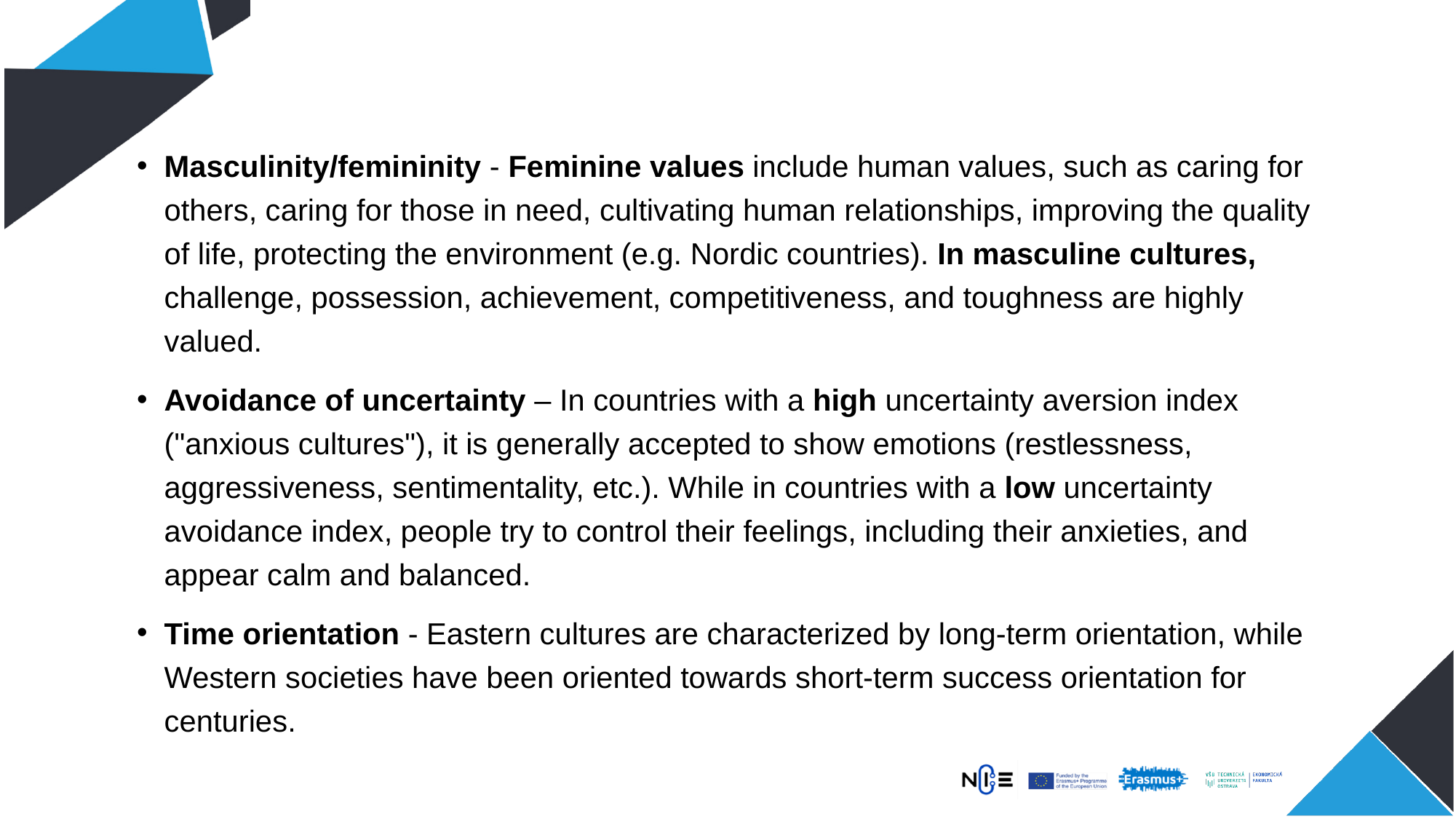

Masculinity/femininity - Feminine values include human values, such as caring for others, caring for those in need, cultivating human relationships, improving the quality of life, protecting the environment (e.g. Nordic countries). In masculine cultures, challenge, possession, achievement, competitiveness, and toughness are highly valued.
Avoidance of uncertainty – In countries with a high uncertainty aversion index ("anxious cultures"), it is generally accepted to show emotions (restlessness, aggressiveness, sentimentality, etc.). While in countries with a low uncertainty avoidance index, people try to control their feelings, including their anxieties, and appear calm and balanced.
Time orientation - Eastern cultures are characterized by long-term orientation, while Western societies have been oriented towards short-term success orientation for centuries.